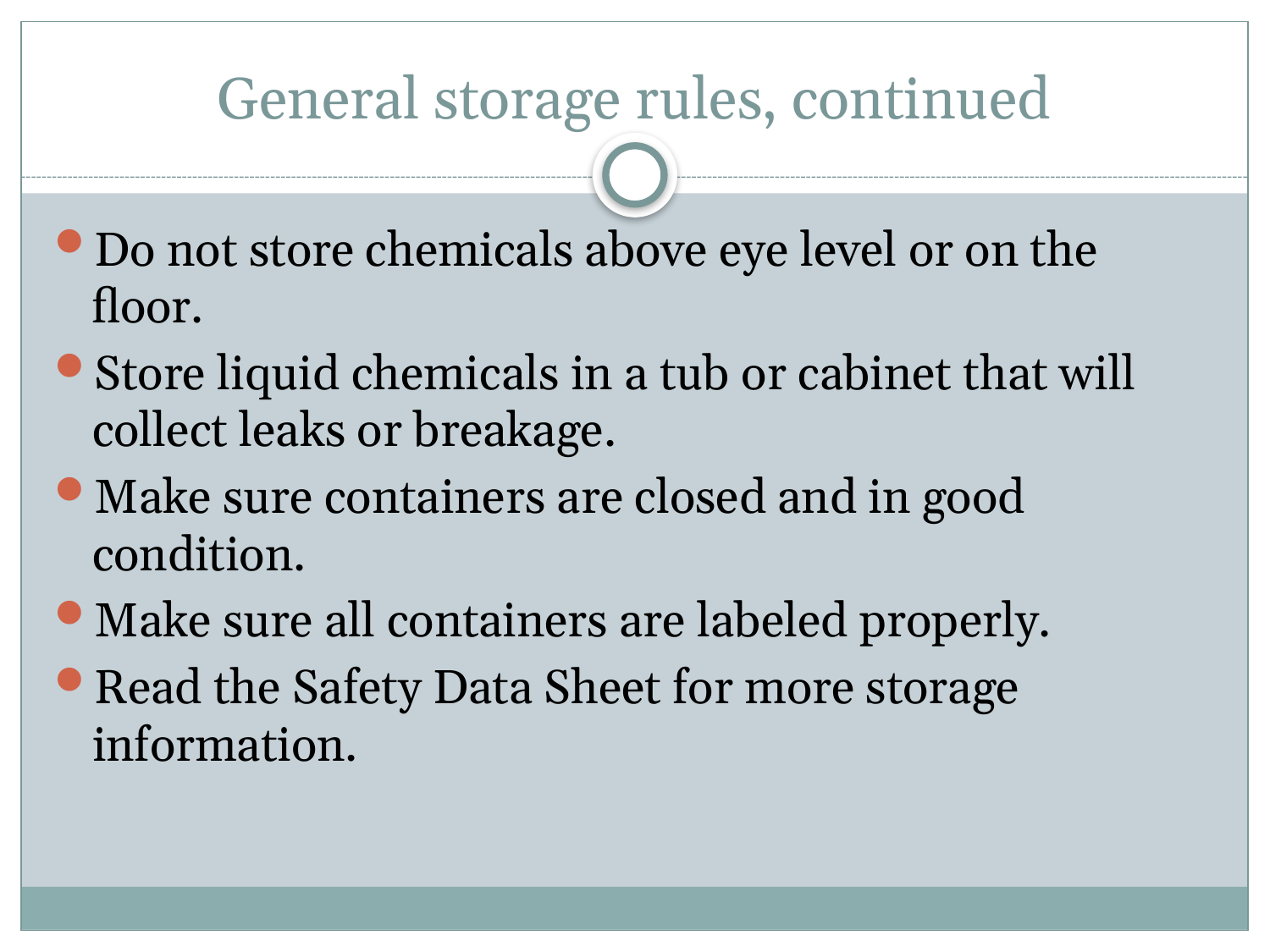

# General storage rules, continued
Do not store chemicals above eye level or on the floor.
Store liquid chemicals in a tub or cabinet that will collect leaks or breakage.
Make sure containers are closed and in good condition.
Make sure all containers are labeled properly.
Read the Safety Data Sheet for more storage information.